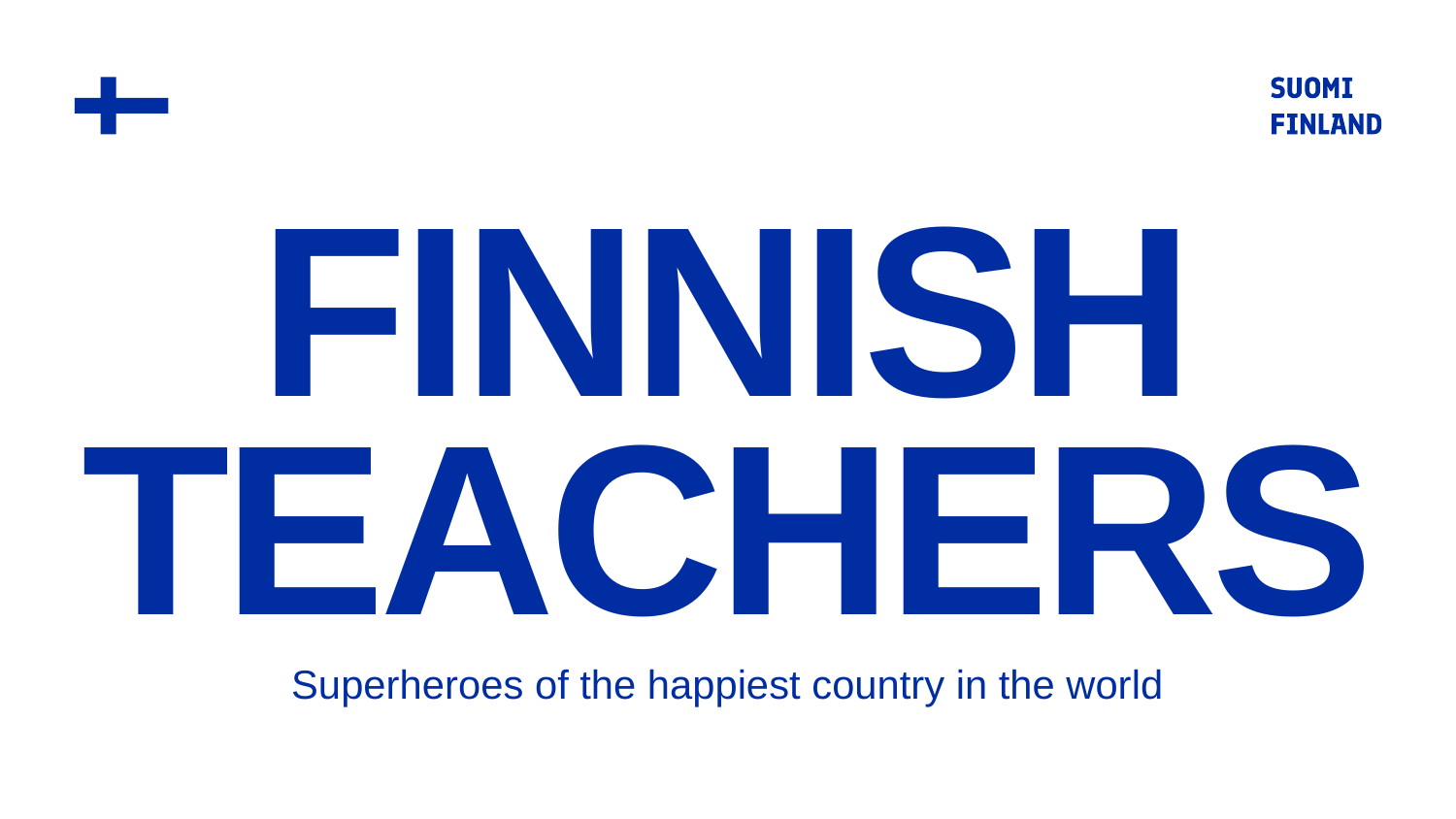

# FINNISH
Teachers
Superheroes of the happiest country in the world